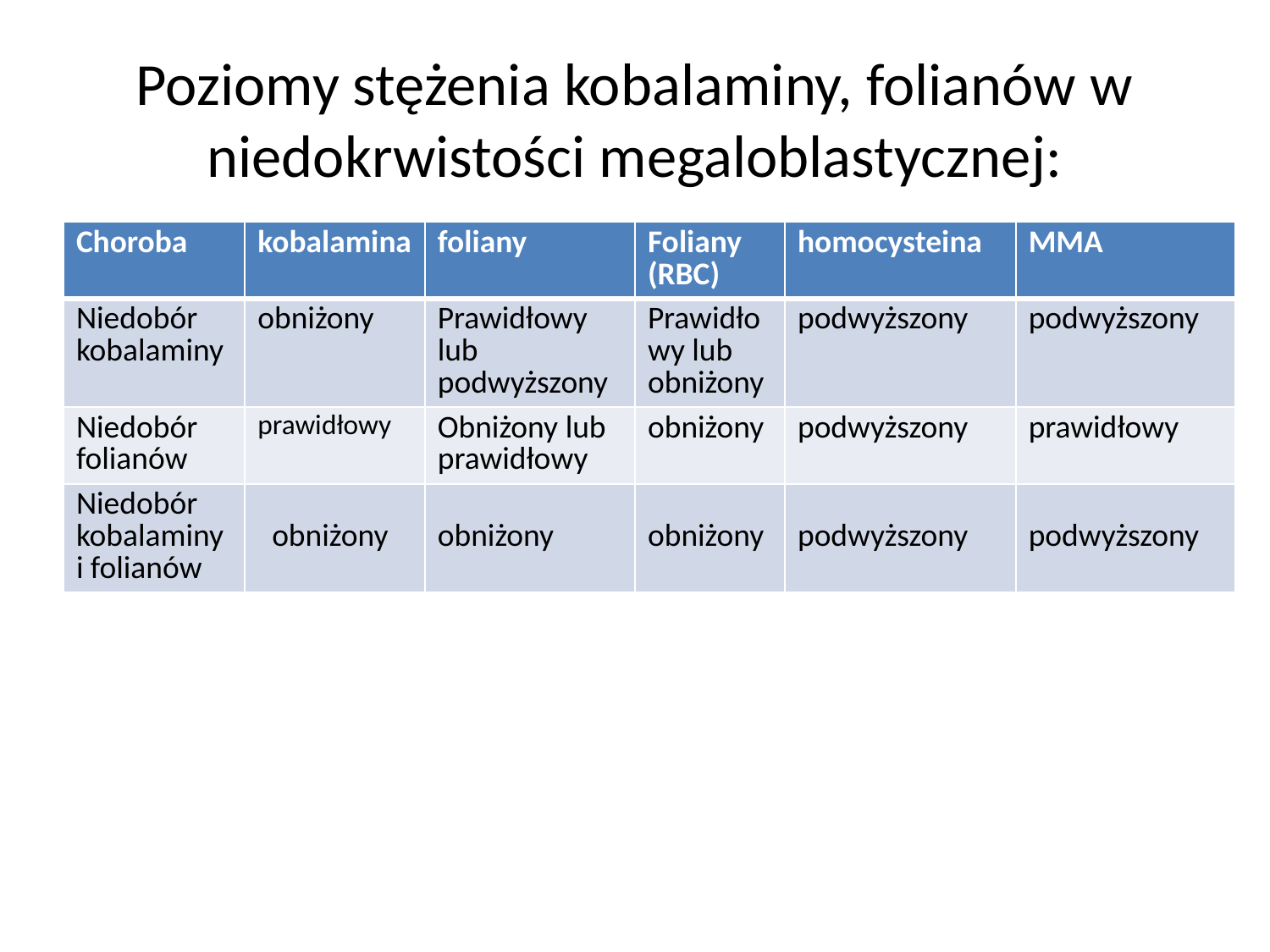

# Poziomy stężenia kobalaminy, folianów w niedokrwistości megaloblastycznej:
| Choroba | kobalamina | foliany | Foliany (RBC) | homocysteina | MMA |
| --- | --- | --- | --- | --- | --- |
| Niedobór kobalaminy | obniżony | Prawidłowy lub podwyższony | Prawidłowy lub obniżony | podwyższony | podwyższony |
| Niedobór folianów | prawidłowy | Obniżony lub prawidłowy | obniżony | podwyższony | prawidłowy |
| Niedobór kobalaminy i folianów | obniżony | obniżony | obniżony | podwyższony | podwyższony |